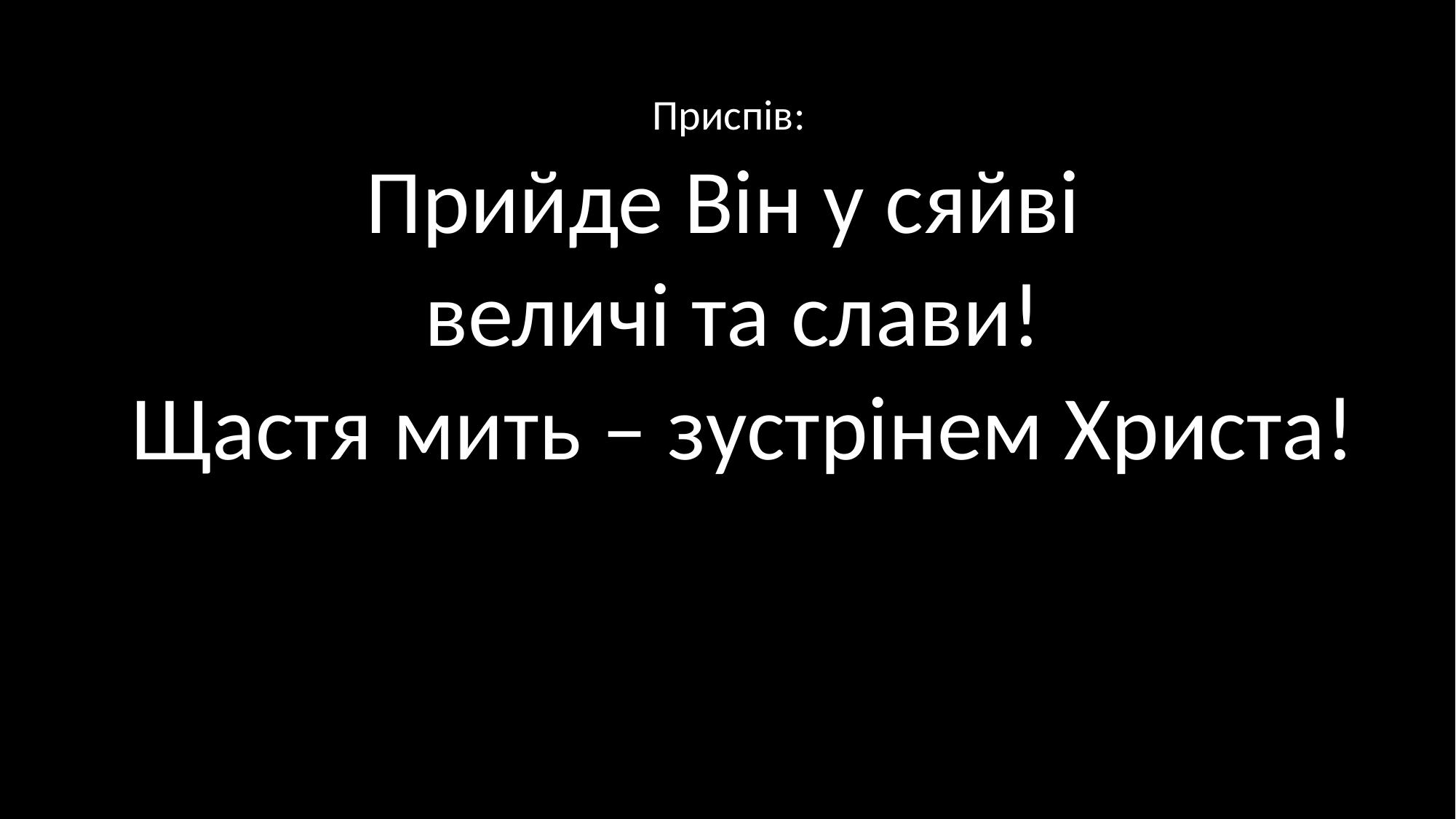

Приспів:
Прийде Він у сяйві
величі та слави!
 Щастя мить – зустрінем Христа!